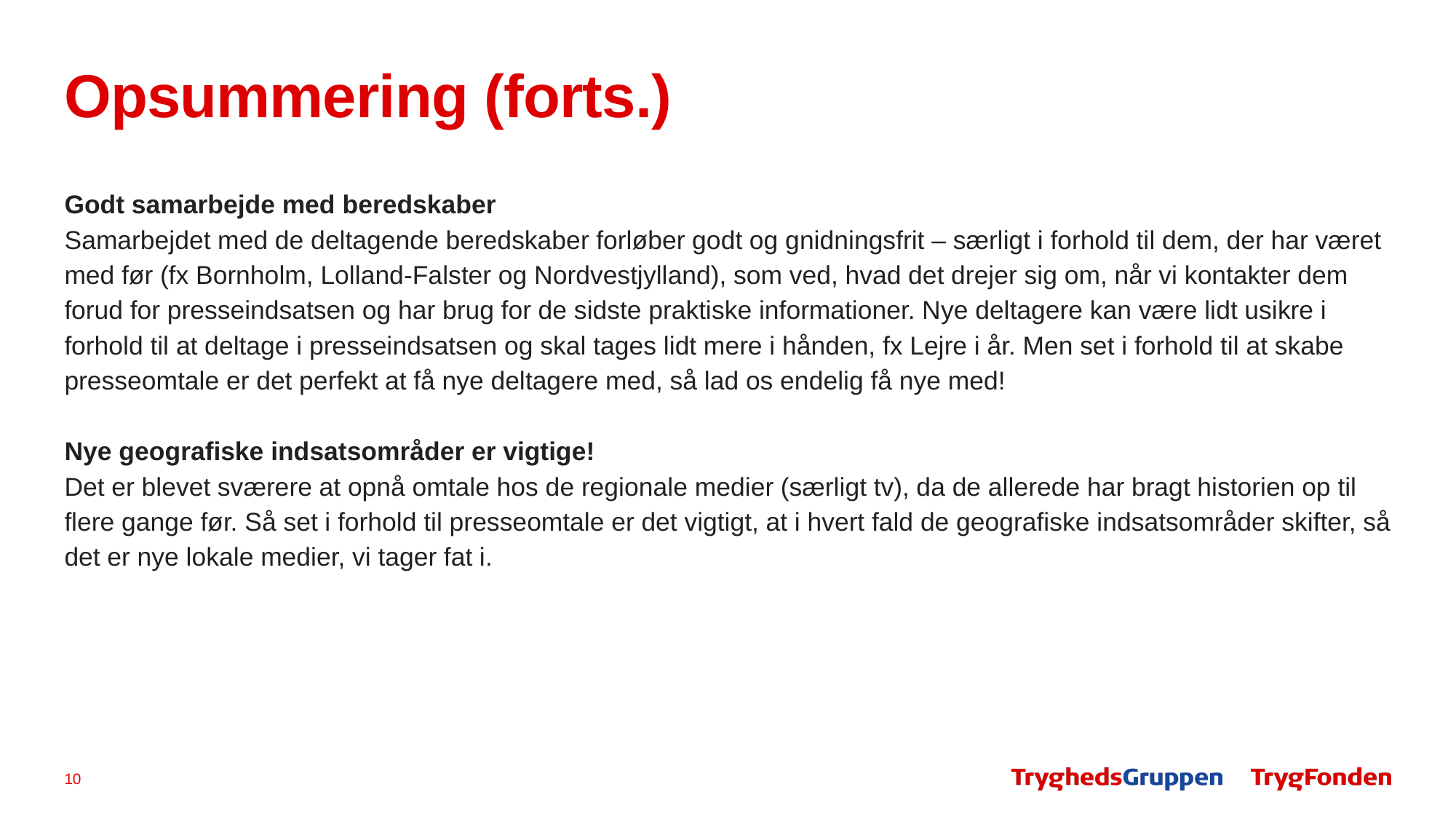

# Opsummering (forts.)
Godt samarbejde med beredskaber
Samarbejdet med de deltagende beredskaber forløber godt og gnidningsfrit – særligt i forhold til dem, der har været med før (fx Bornholm, Lolland-Falster og Nordvestjylland), som ved, hvad det drejer sig om, når vi kontakter dem forud for presseindsatsen og har brug for de sidste praktiske informationer. Nye deltagere kan være lidt usikre i forhold til at deltage i presseindsatsen og skal tages lidt mere i hånden, fx Lejre i år. Men set i forhold til at skabe presseomtale er det perfekt at få nye deltagere med, så lad os endelig få nye med!

Nye geografiske indsatsområder er vigtige!
Det er blevet sværere at opnå omtale hos de regionale medier (særligt tv), da de allerede har bragt historien op til flere gange før. Så set i forhold til presseomtale er det vigtigt, at i hvert fald de geografiske indsatsområder skifter, så det er nye lokale medier, vi tager fat i.
10